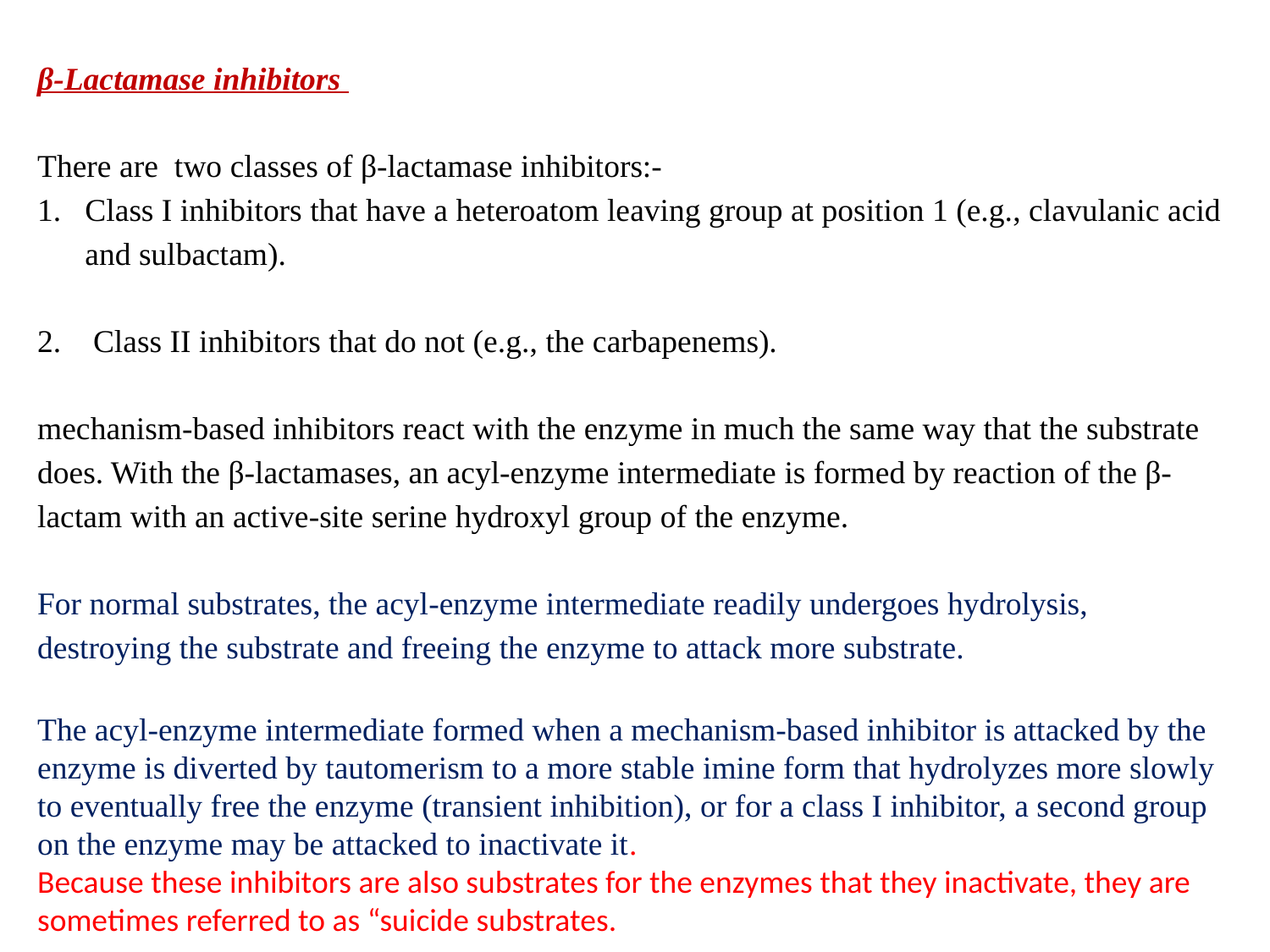

β-Lactamase inhibitors

There are  two classes of β-lactamase inhibitors:-
Class I inhibitors that have a heteroatom leaving group at position 1 (e.g., clavulanic acid and sulbactam).

 Class II inhibitors that do not (e.g., the carbapenems).

mechanism-based inhibitors react with the enzyme in much the same way that the substrate does. With the β-lactamases, an acyl-enzyme intermediate is formed by reaction of the β-lactam with an active-site serine hydroxyl group of the enzyme.

For normal substrates, the acyl-enzyme intermediate readily undergoes hydrolysis, destroying the substrate and freeing the enzyme to attack more substrate.

The acyl-enzyme intermediate formed when a mechanism-based inhibitor is attacked by the enzyme is diverted by tautomerism to a more stable imine form that hydrolyzes more slowly to eventually free the enzyme (transient inhibition), or for a class I inhibitor, a second group on the enzyme may be attacked to inactivate it.
Because these inhibitors are also substrates for the enzymes that they inactivate, they are sometimes referred to as “suicide substrates.